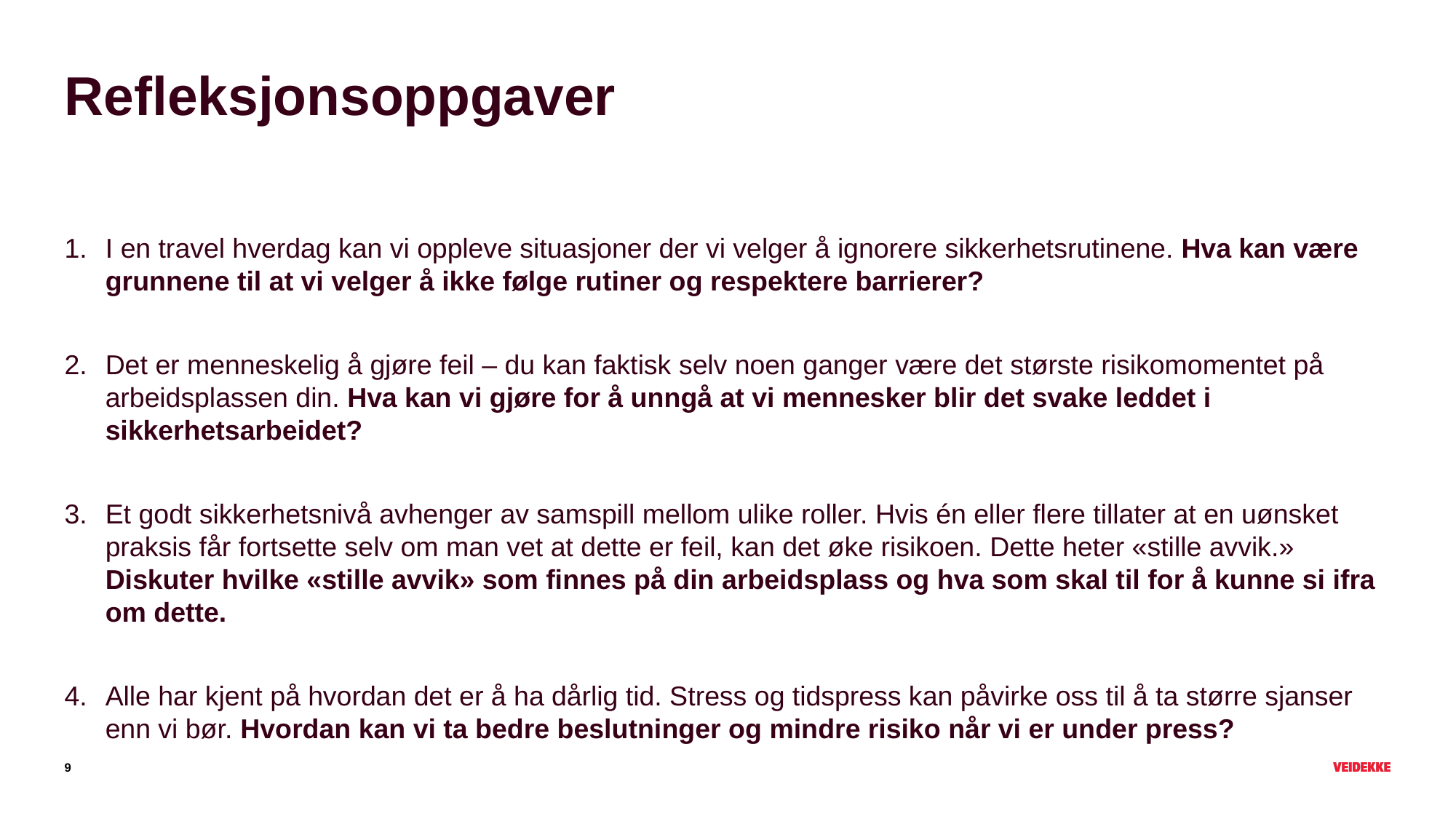

# Refleksjonsoppgaver
I en travel hverdag kan vi oppleve situasjoner der vi velger å ignorere sikkerhetsrutinene. Hva kan være grunnene til at vi velger å ikke følge rutiner og respektere barrierer?

Det er menneskelig å gjøre feil – du kan faktisk selv noen ganger være det største risikomomentet på arbeidsplassen din. Hva kan vi gjøre for å unngå at vi mennesker blir det svake leddet i sikkerhetsarbeidet?

Et godt sikkerhetsnivå avhenger av samspill mellom ulike roller. Hvis én eller flere tillater at en uønsket praksis får fortsette selv om man vet at dette er feil, kan det øke risikoen. Dette heter «stille avvik.» Diskuter hvilke «stille avvik» som finnes på din arbeidsplass og hva som skal til for å kunne si ifra om dette.

Alle har kjent på hvordan det er å ha dårlig tid. Stress og tidspress kan påvirke oss til å ta større sjanser enn vi bør. Hvordan kan vi ta bedre beslutninger og mindre risiko når vi er under press?

9